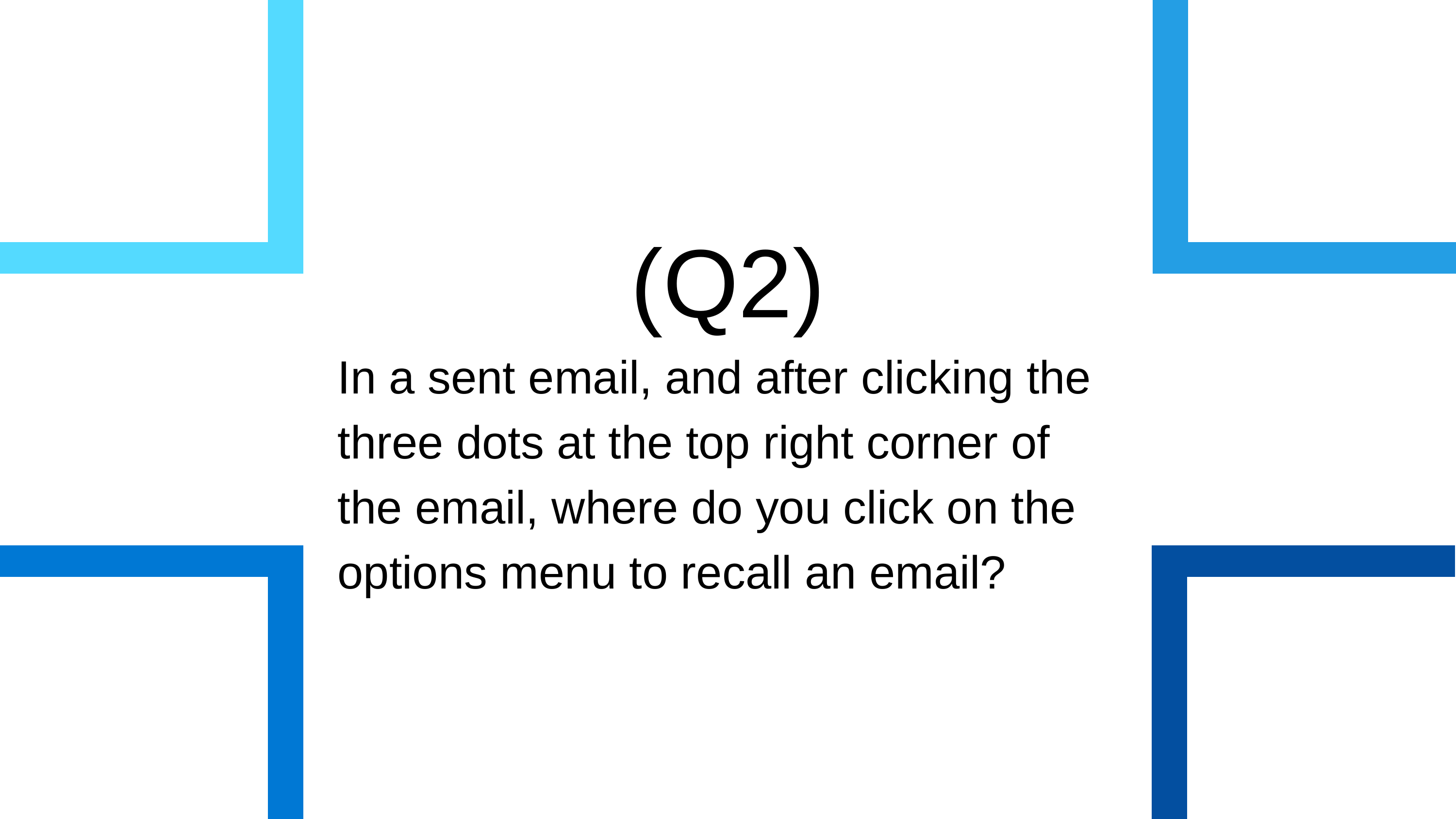

(Q2)
In a sent email, and after clicking the three dots at the top right corner of the email, where do you click on the options menu to recall an email?